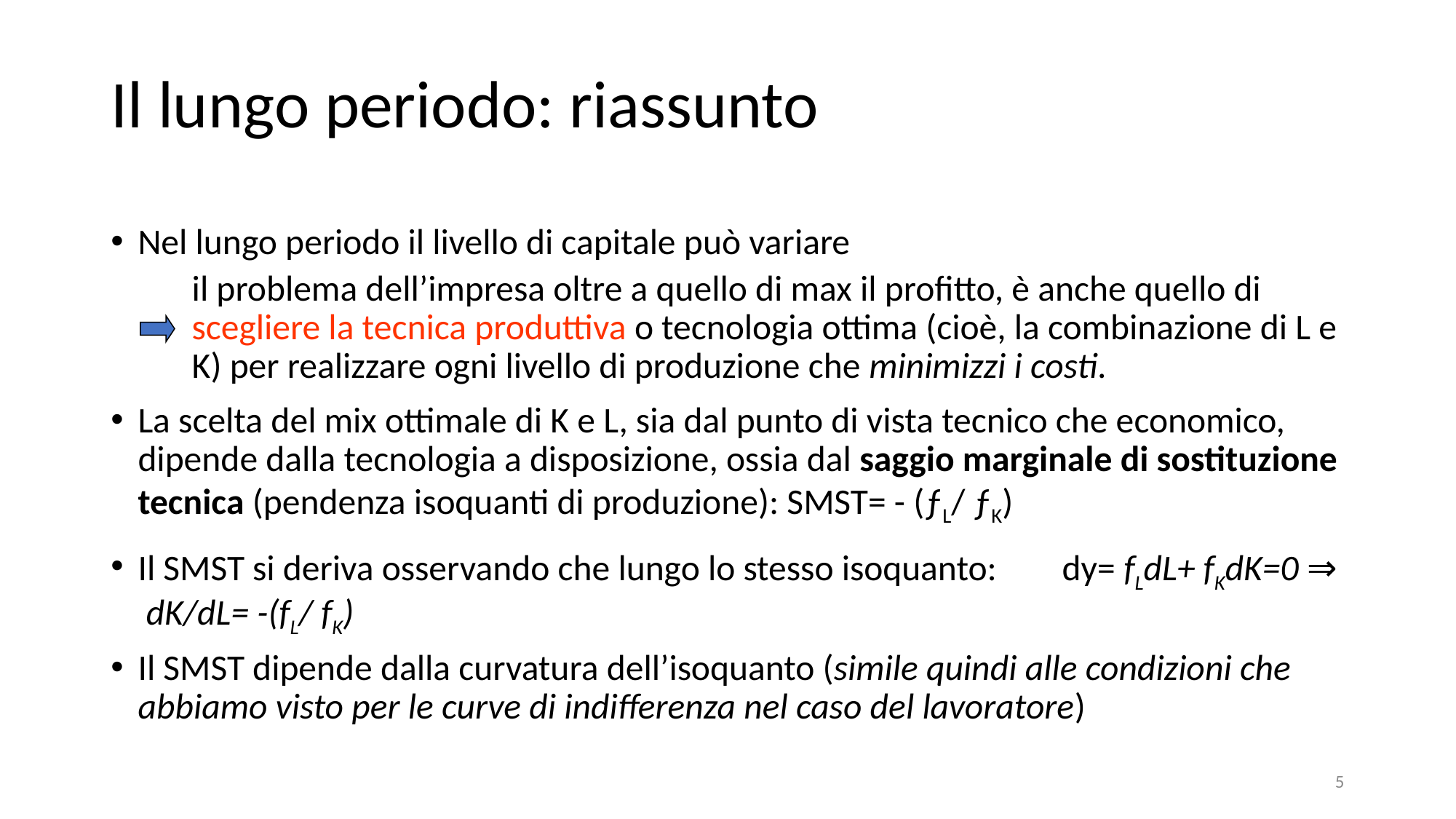

# Il lungo periodo: riassunto
Nel lungo periodo il livello di capitale può variare
	il problema dell’impresa oltre a quello di max il profitto, è anche quello di scegliere la tecnica produttiva o tecnologia ottima (cioè, la combinazione di L e K) per realizzare ogni livello di produzione che minimizzi i costi.
La scelta del mix ottimale di K e L, sia dal punto di vista tecnico che economico, dipende dalla tecnologia a disposizione, ossia dal saggio marginale di sostituzione tecnica (pendenza isoquanti di produzione): SMST= - (ƒL/ ƒK)
Il SMST si deriva osservando che lungo lo stesso isoquanto:        dy= fLdL+ fKdK=0 ⇒  dK/dL= -(fL/ fK)
Il SMST dipende dalla curvatura dell’isoquanto (simile quindi alle condizioni che abbiamo visto per le curve di indifferenza nel caso del lavoratore)

5